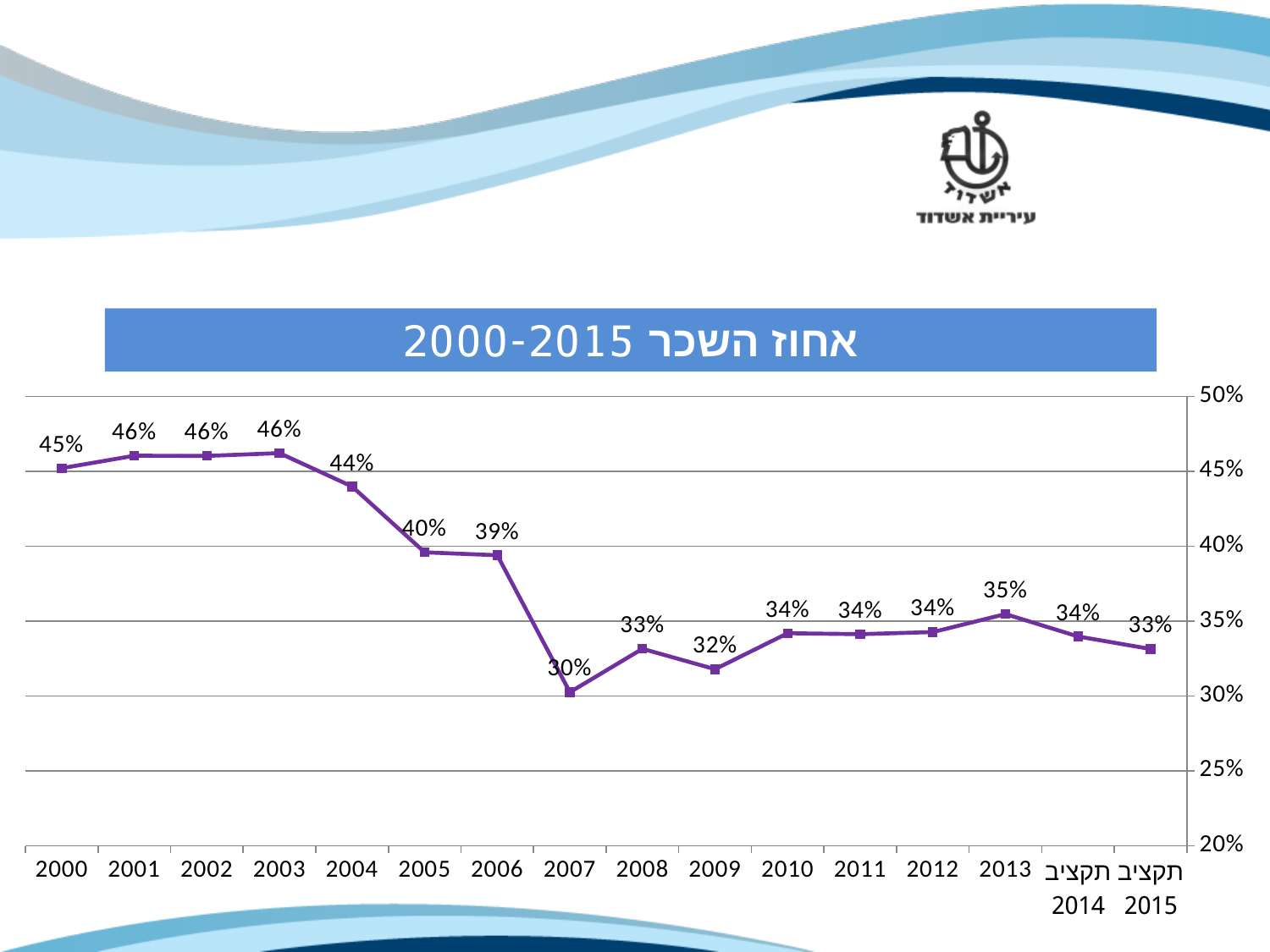

אחוז השכר 2000-2015

### Chart

| Category | אחוז שכר |
|---|---|
| תקציב 2015 | 0.33134574395262034 |
| תקציב 2014 | 0.3397116606103578 |
| 2013 | 0.35466259869050626 |
| 2012 | 0.3426785256604328 |
| 2011 | 0.3412565304567616 |
| 2010 | 0.34188457352690765 |
| 2009 | 0.31783938192634215 |
| 2008 | 0.33149697299344966 |
| 2007 | 0.3024905399766917 |
| 2006 | 0.3939200293150621 |
| 2005 | 0.395895139238316 |
| 2004 | 0.4398239901257858 |
| 2003 | 0.46211161030052533 |
| 2002 | 0.46021735195792435 |
| 2001 | 0.4603774922714768 |
| 2000 | 0.452035336521777 |